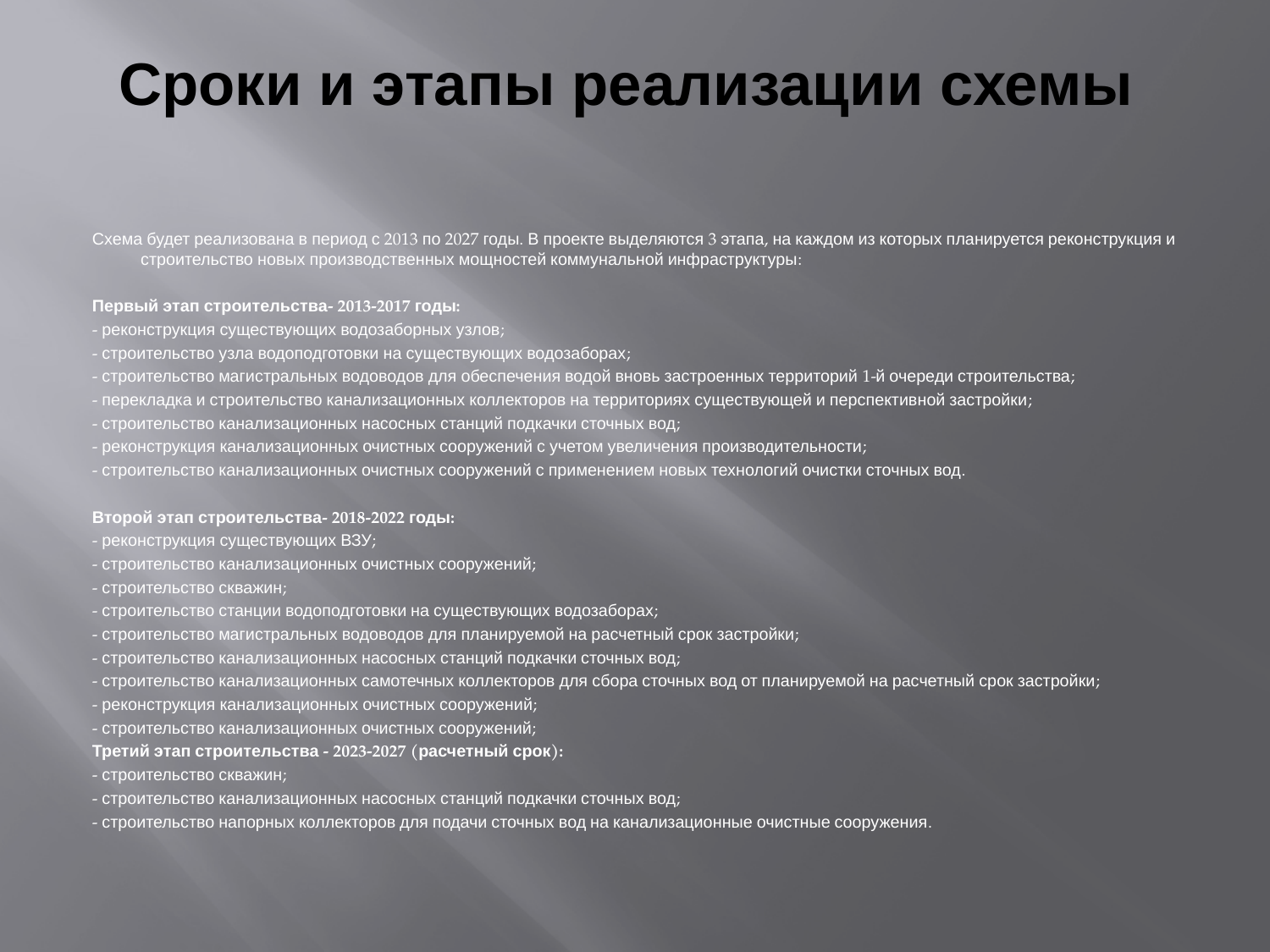

# Сроки и этапы реализации схемы
Схема будет реализована в период с 2013 по 2027 годы. В проекте выделяются 3 этапа, на каждом из которых планируется реконструкция и строительство новых производственных мощностей коммунальной инфраструктуры:

Первый этап строительства- 2013-2017 годы:
- реконструкция существующих водозаборных узлов;
- строительство узла водоподготовки на существующих водозаборах;
- строительство магистральных водоводов для обеспечения водой вновь застроенных территорий 1-й очереди строительства;
- перекладка и строительство канализационных коллекторов на территориях существующей и перспективной застройки;
- строительство канализационных насосных станций подкачки сточных вод;
- реконструкция канализационных очистных сооружений с учетом увеличения производительности;
- строительство канализационных очистных сооружений с применением новых технологий очистки сточных вод.

Второй этап строительства- 2018-2022 годы:
- реконструкция существующих ВЗУ;
- строительство канализационных очистных сооружений;
- строительство скважин;
- строительство станции водоподготовки на существующих водозаборах;
- строительство магистральных водоводов для планируемой на расчетный срок застройки;
- строительство канализационных насосных станций подкачки сточных вод;
- строительство канализационных самотечных коллекторов для сбора сточных вод от планируемой на расчетный срок застройки;
- реконструкция канализационных очистных сооружений;
- строительство канализационных очистных сооружений;
Третий этап строительства - 2023-2027 (расчетный срок):
- строительство скважин;
- строительство канализационных насосных станций подкачки сточных вод;
- строительство напорных коллекторов для подачи сточных вод на канализационные очистные сооружения.